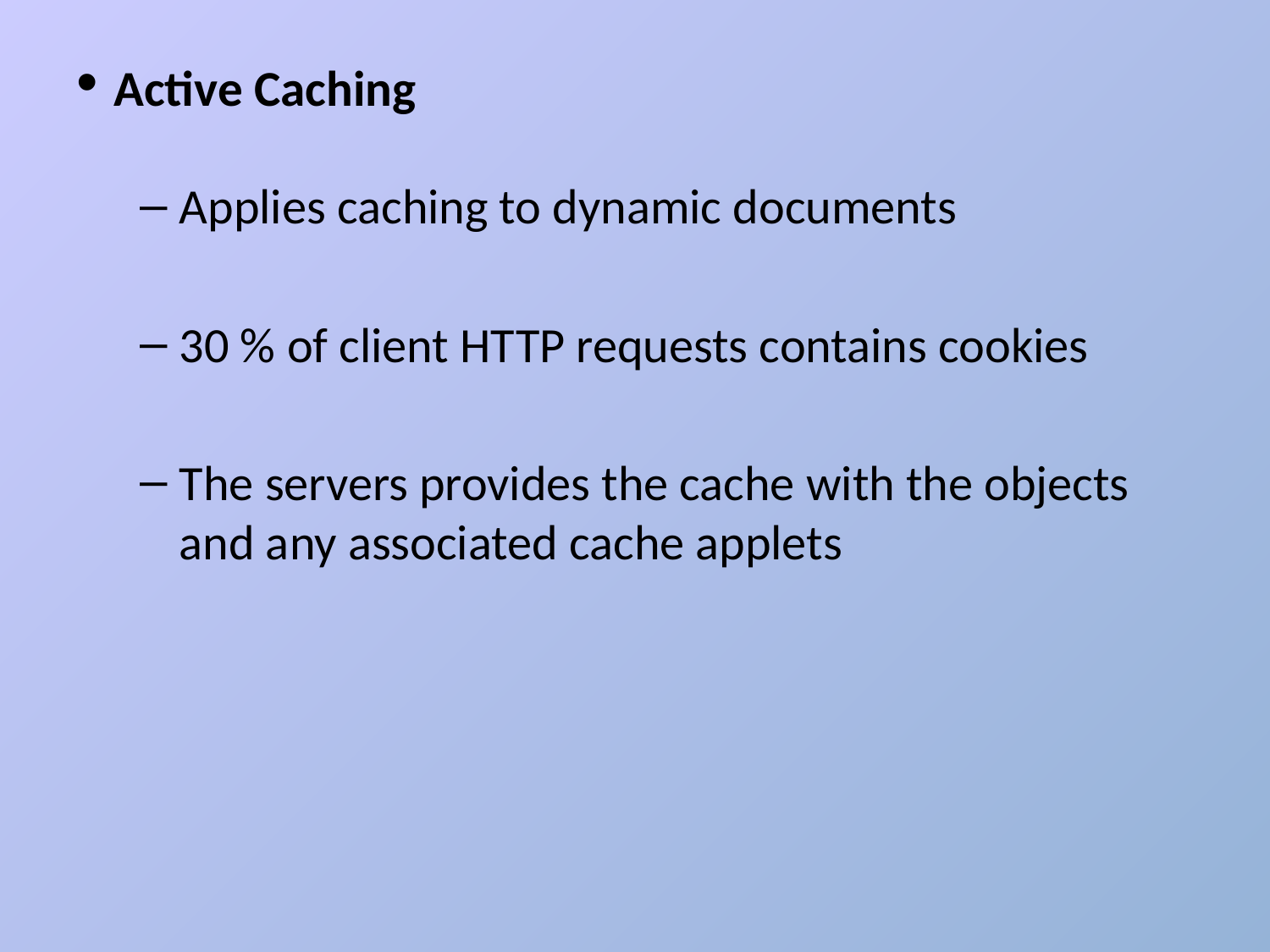

# Active Caching
Applies caching to dynamic documents

30 % of client HTTP requests contains cookies

The servers provides the cache with the objects and any associated cache applets